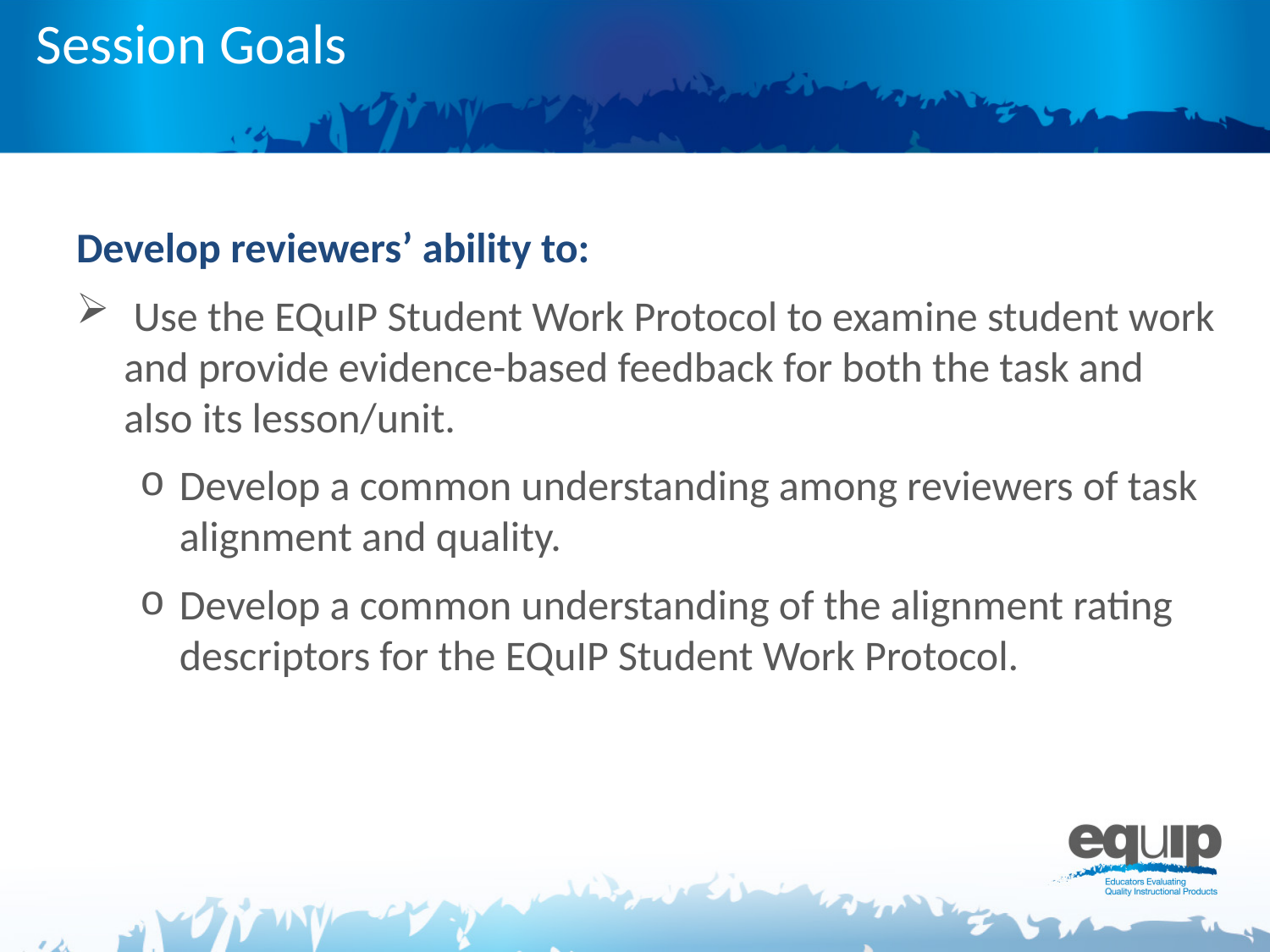

# Session Goals
Develop reviewers’ ability to:
 Use the EQuIP Student Work Protocol to examine student work and provide evidence-based feedback for both the task and also its lesson/unit.
Develop a common understanding among reviewers of task alignment and quality.
Develop a common understanding of the alignment rating descriptors for the EQuIP Student Work Protocol.